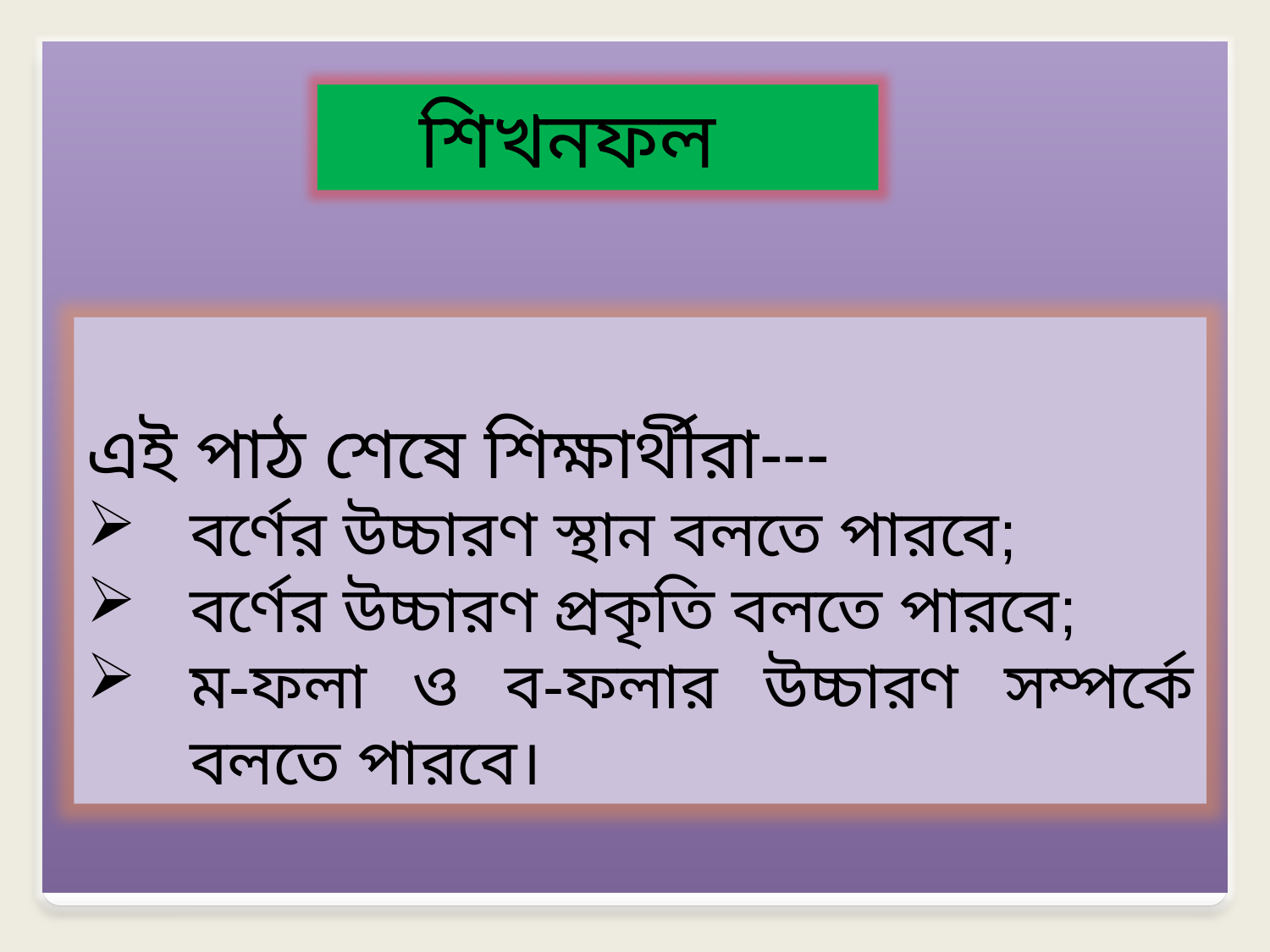

শিখনফল

এই পাঠ শেষে শিক্ষার্থীরা---
বর্ণের উচ্চারণ স্থান বলতে পারবে;
বর্ণের উচ্চারণ প্রকৃতি বলতে পারবে;
ম-ফলা ও ব-ফলার উচ্চারণ সম্পর্কে বলতে পারবে।